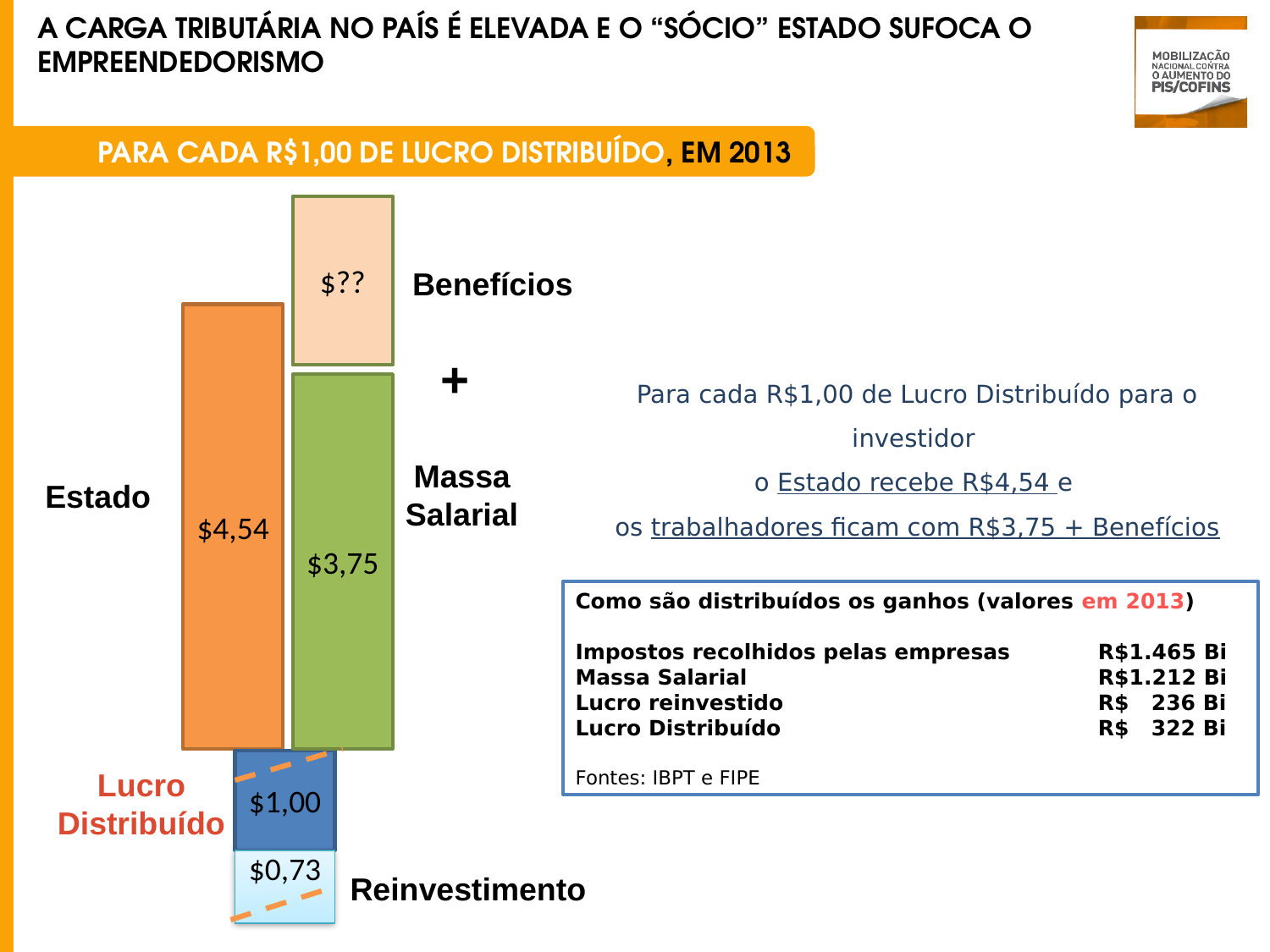

A CARGA TRIBUTÁRIA NO PAÍS É ELEVADA E O “SÓCIO” ESTADO SUFOCA O EMPREENDEDORISMO
PARA CADA R$1,00 DE LUCRO DISTRIBUÍDO, EM 2013
$??
Benefícios
$4,54
+
Para cada R$1,00 de Lucro Distribuído para o investidor
o Estado recebe R$4,54 e
os trabalhadores ficam com R$3,75 + Benefícios
$3,75
Massa Salarial
Estado
Como são distribuídos os ganhos (valores em 2013)

Impostos recolhidos pelas empresas	  R$1.465 Bi
Massa Salarial 			  R$1.212 Bi
Lucro reinvestido			  R$   236 Bi
Lucro Distribuído			  R$   322 Bi

Fontes: IBPT e FIPE
$1,00
Lucro Distribuído
$0,73

Reinvestimento